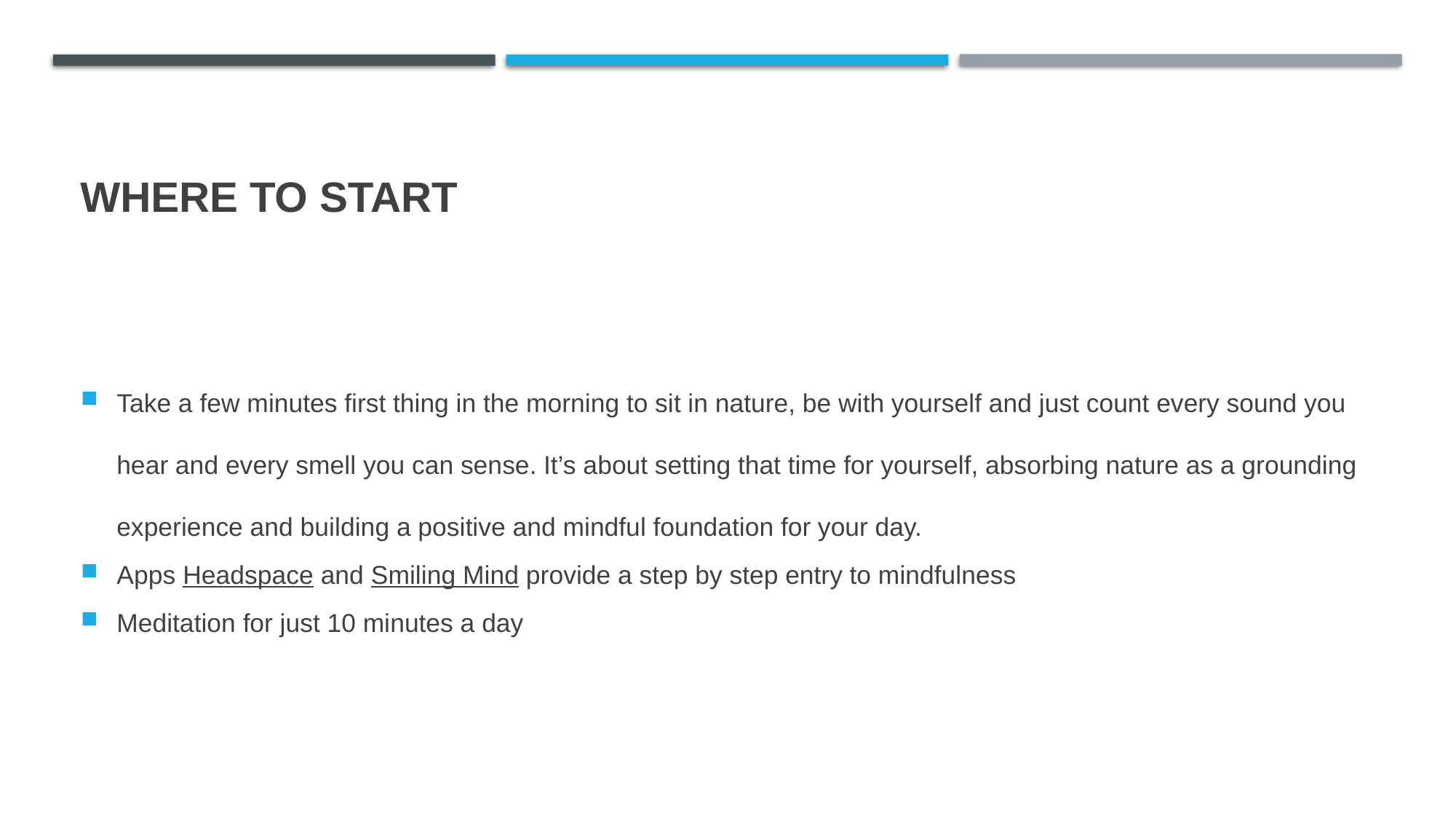

# Where to start
Take a few minutes first thing in the morning to sit in nature, be with yourself and just count every sound you hear and every smell you can sense. It’s about setting that time for yourself, absorbing nature as a grounding experience and building a positive and mindful foundation for your day.
Apps Headspace and Smiling Mind provide a step by step entry to mindfulness
Meditation for just 10 minutes a day